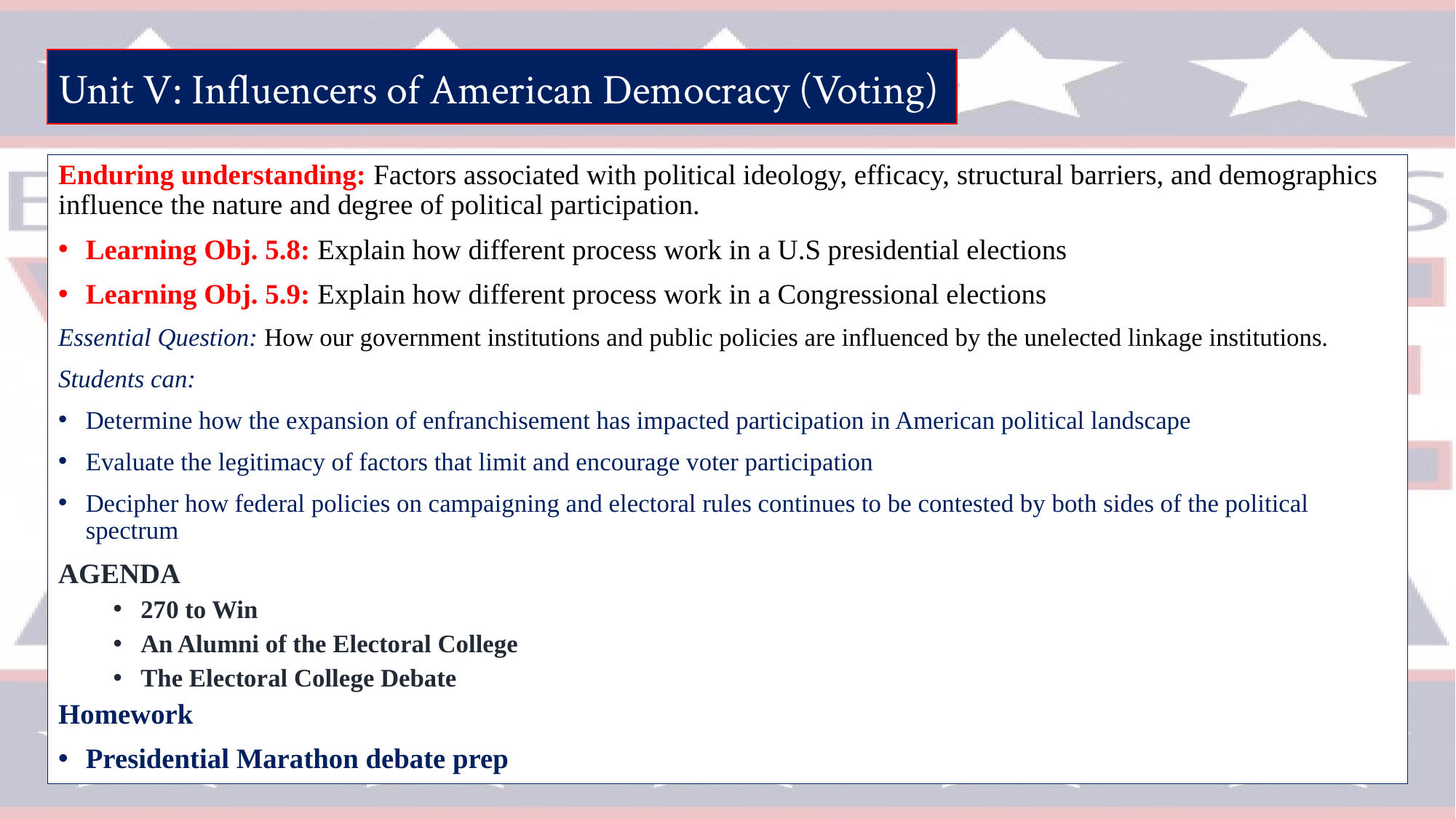

Unit V: Influencers of American Democracy (Voting)
Enduring understanding: Factors associated with political ideology, efficacy, structural barriers, and demographics influence the nature and degree of political participation.
Learning Obj. 5.8: Explain how different process work in a U.S presidential elections
Learning Obj. 5.9: Explain how different process work in a Congressional elections
Essential Question: How our government institutions and public policies are influenced by the unelected linkage institutions.
Students can:
Determine how the expansion of enfranchisement has impacted participation in American political landscape
Evaluate the legitimacy of factors that limit and encourage voter participation
Decipher how federal policies on campaigning and electoral rules continues to be contested by both sides of the political spectrum
AGENDA
270 to Win
An Alumni of the Electoral College
The Electoral College Debate
Homework
Presidential Marathon debate prep